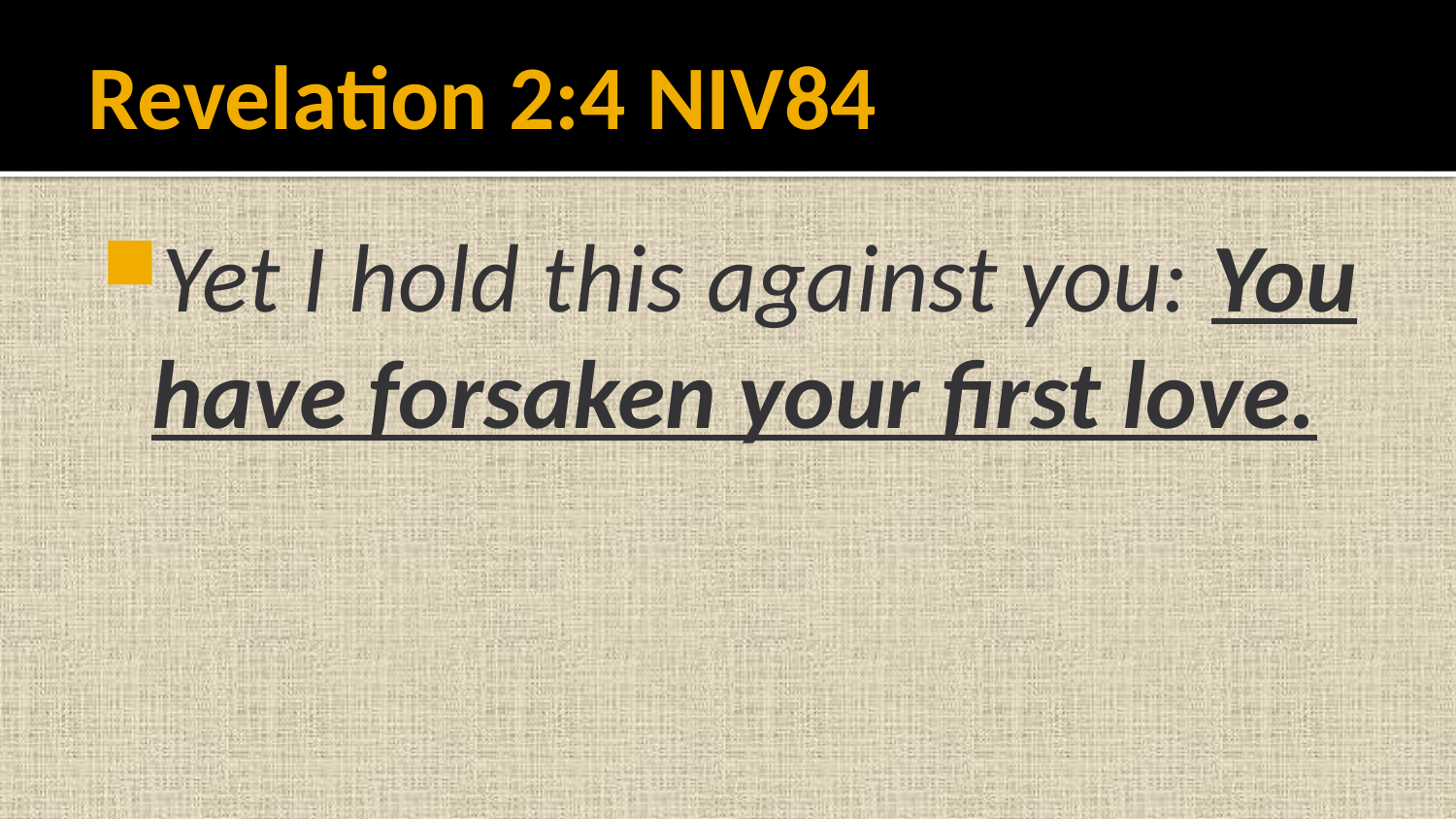

# Revelation 2:4 NIV84
Yet I hold this against you: You have forsaken your first love.